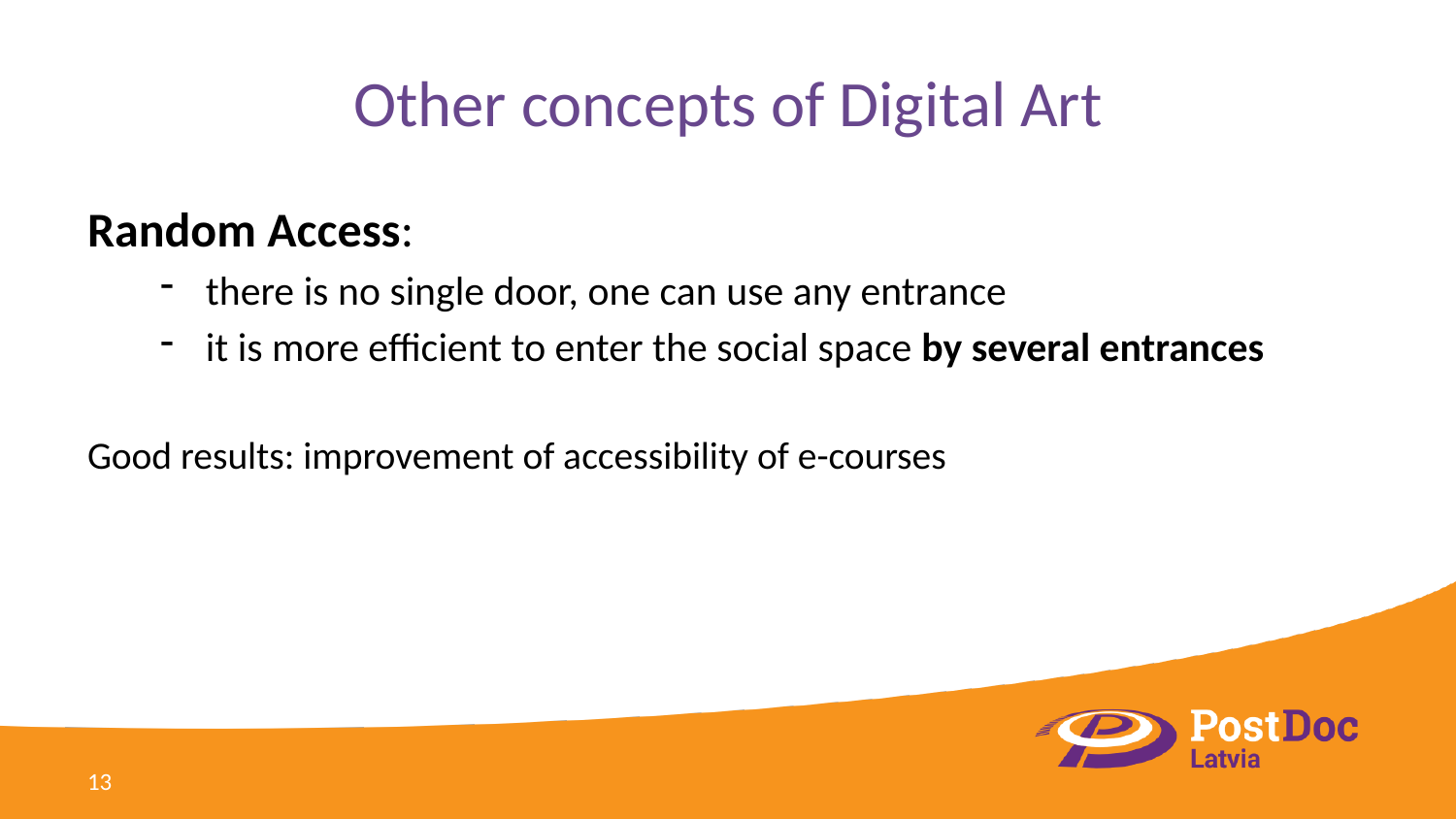

# Other concepts of Digital Art
Random Access:
there is no single door, one can use any entrance
it is more efficient to enter the social space by several entrances

Good results: improvement of accessibility of e-courses
13